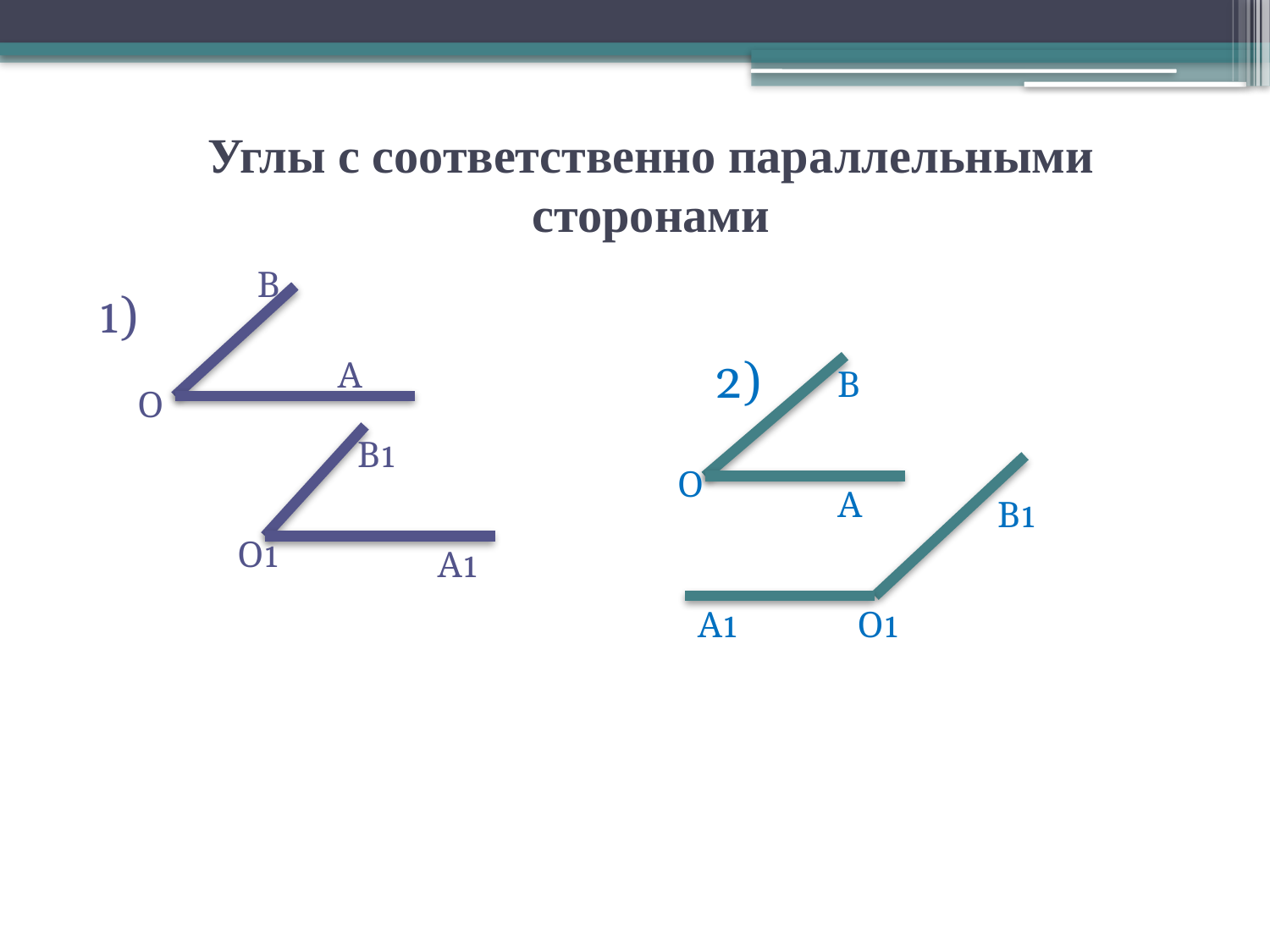

# Углы с соответственно параллельными сторонами
В
      1)
                                                          2)
А
В
О
В1
О
А
В1
О1
А1
А1
О1